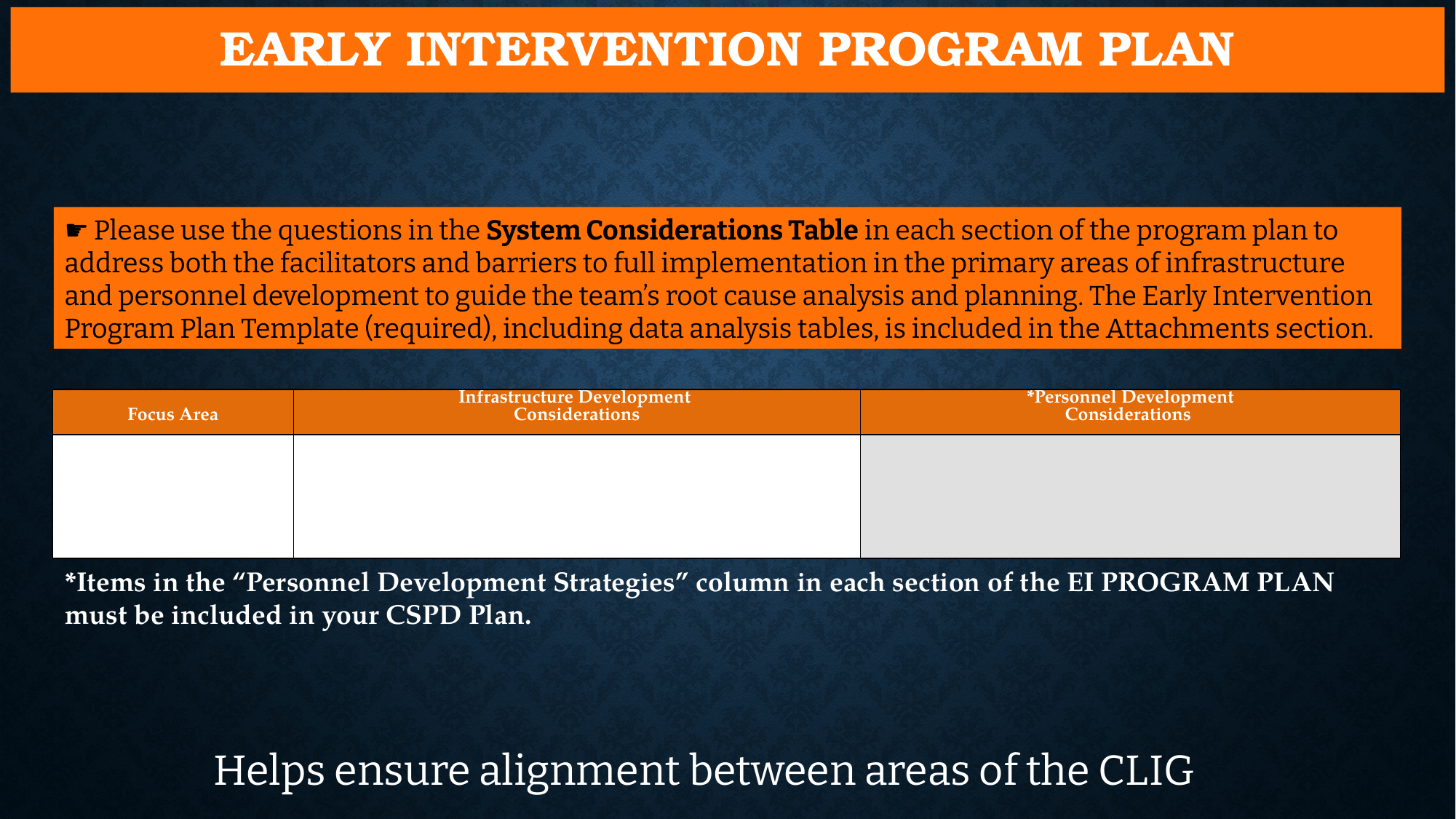

# Early Intervention Program Plan
☛ Please use the questions in the System Considerations Table in each section of the program plan to address both the facilitators and barriers to full implementation in the primary areas of infrastructure and personnel development to guide the team’s root cause analysis and planning. The Early Intervention Program Plan Template (required), including data analysis tables, is included in the Attachments section.
| Focus Area | Infrastructure Development Considerations | \*Personnel Development Considerations |
| --- | --- | --- |
|  |  |  |
*Items in the “Personnel Development Strategies” column in each section of the EI PROGRAM PLAN must be included in your CSPD Plan.
Helps ensure alignment between areas of the CLIG